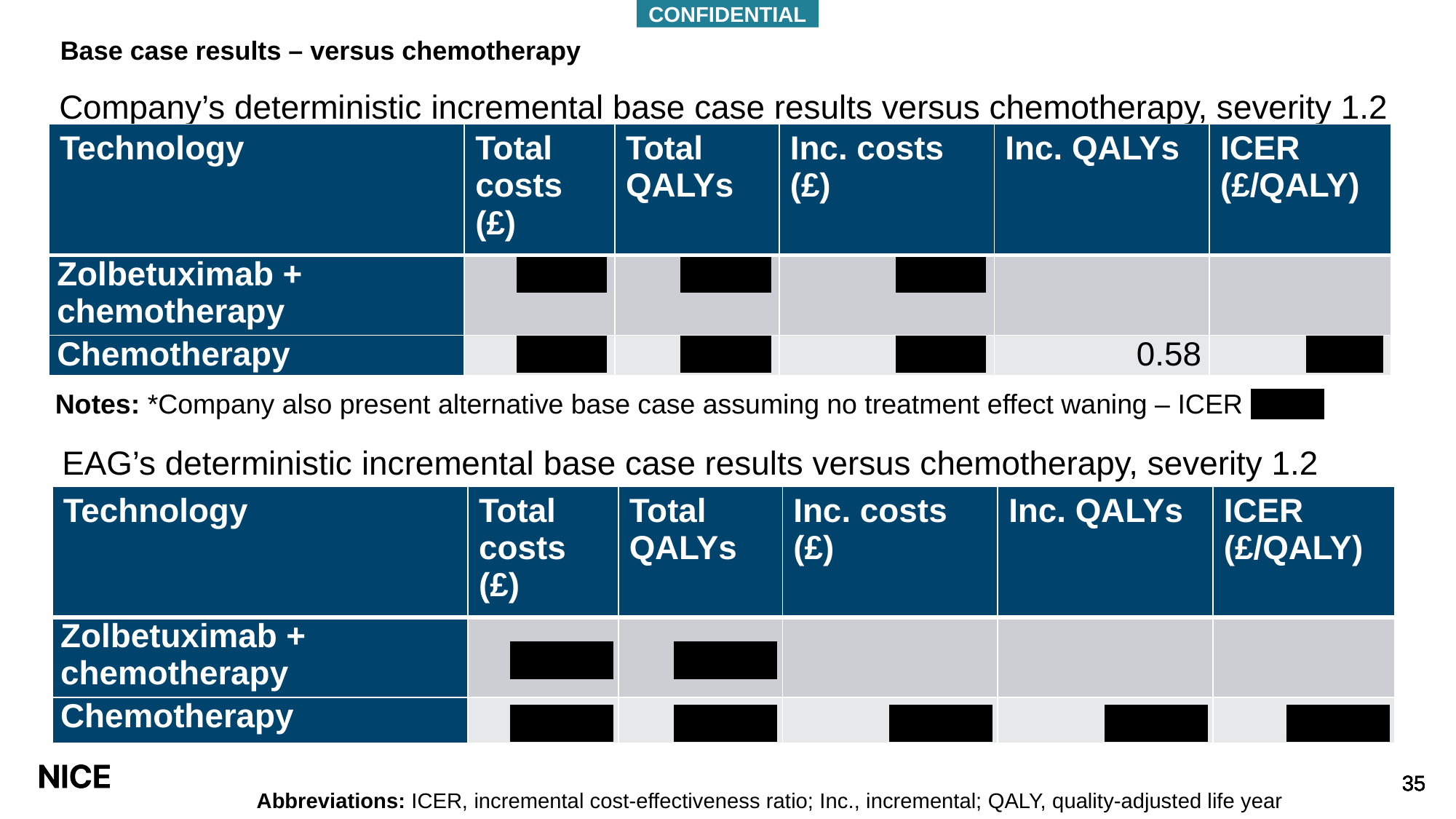

CONFIDENTIAL
# Base case results – versus chemotherapy
Company’s deterministic incremental base case results versus chemotherapy, severity 1.2
| Technology | Total costs (£) | Total QALYs | Inc. costs (£) | Inc. QALYs | ICER (£/QALY) |
| --- | --- | --- | --- | --- | --- |
| Zolbetuximab + chemotherapy | \*\*\*\*\*\*\* | \*\*\*\*\*\*\* | \*\*\*\*\*\*\* |  |  |
| Chemotherapy | \*\*\*\*\*\*\* | \*\*\*\*\*\*\* | \*\*\*\*\*\*\* | 0.58 | \*\*\*\*\*\* |
Notes: *Company also present alternative base case assuming no treatment effect waning – ICER *******
EAG’s deterministic incremental base case results versus chemotherapy, severity 1.2
| Technology | Total costs (£) | Total QALYs | Inc. costs (£) | Inc. QALYs | ICER (£/QALY) |
| --- | --- | --- | --- | --- | --- |
| Zolbetuximab + chemotherapy | \*\*\*\*\*\*\*\* | \*\*\*\*\*\*\*\* |  |  |  |
| Chemotherapy | \*\*\*\*\*\*\*\* | \*\*\*\*\*\*\*\* | \*\*\*\*\*\*\*\* | \*\*\*\*\*\*\*\* | \*\*\*\*\*\*\*\* |
Abbreviations: ICER, incremental cost-effectiveness ratio; Inc., incremental; QALY, quality-adjusted life year